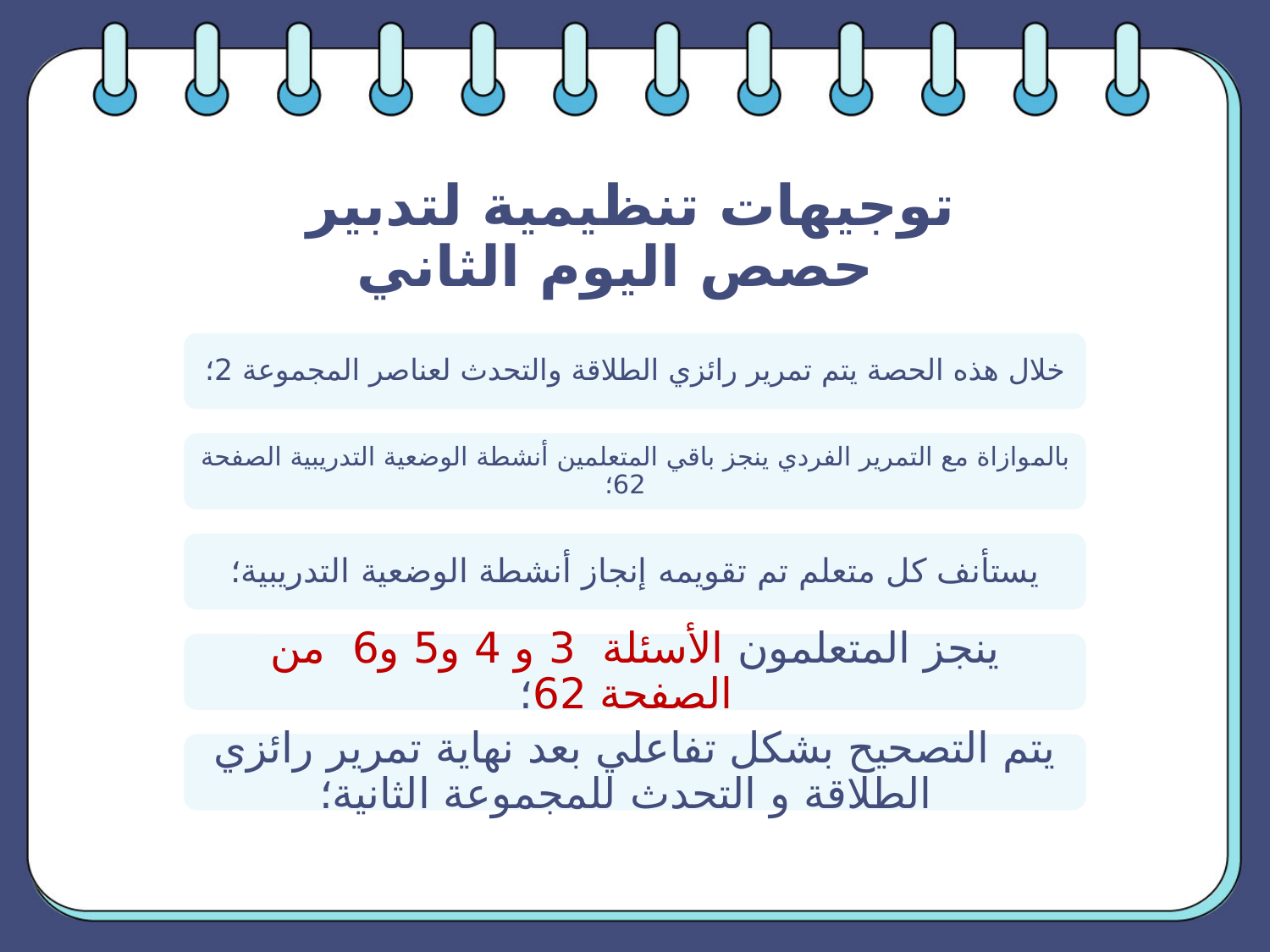

توجيهات تنظيمية لتدبير حصص اليوم الثاني
خلال هذه الحصة يتم تمرير رائزي الطلاقة والتحدث لعناصر المجموعة 2؛
بالموازاة مع التمرير الفردي ينجز باقي المتعلمين أنشطة الوضعية التدريبية الصفحة 62؛
يستأنف كل متعلم تم تقويمه إنجاز أنشطة الوضعية التدريبية؛
ينجز المتعلمون الأسئلة  3 و 4 و5 و6  من الصفحة 62؛
يتم التصحيح بشكل تفاعلي بعد نهاية تمرير رائزي الطلاقة و التحدث للمجموعة الثانية؛